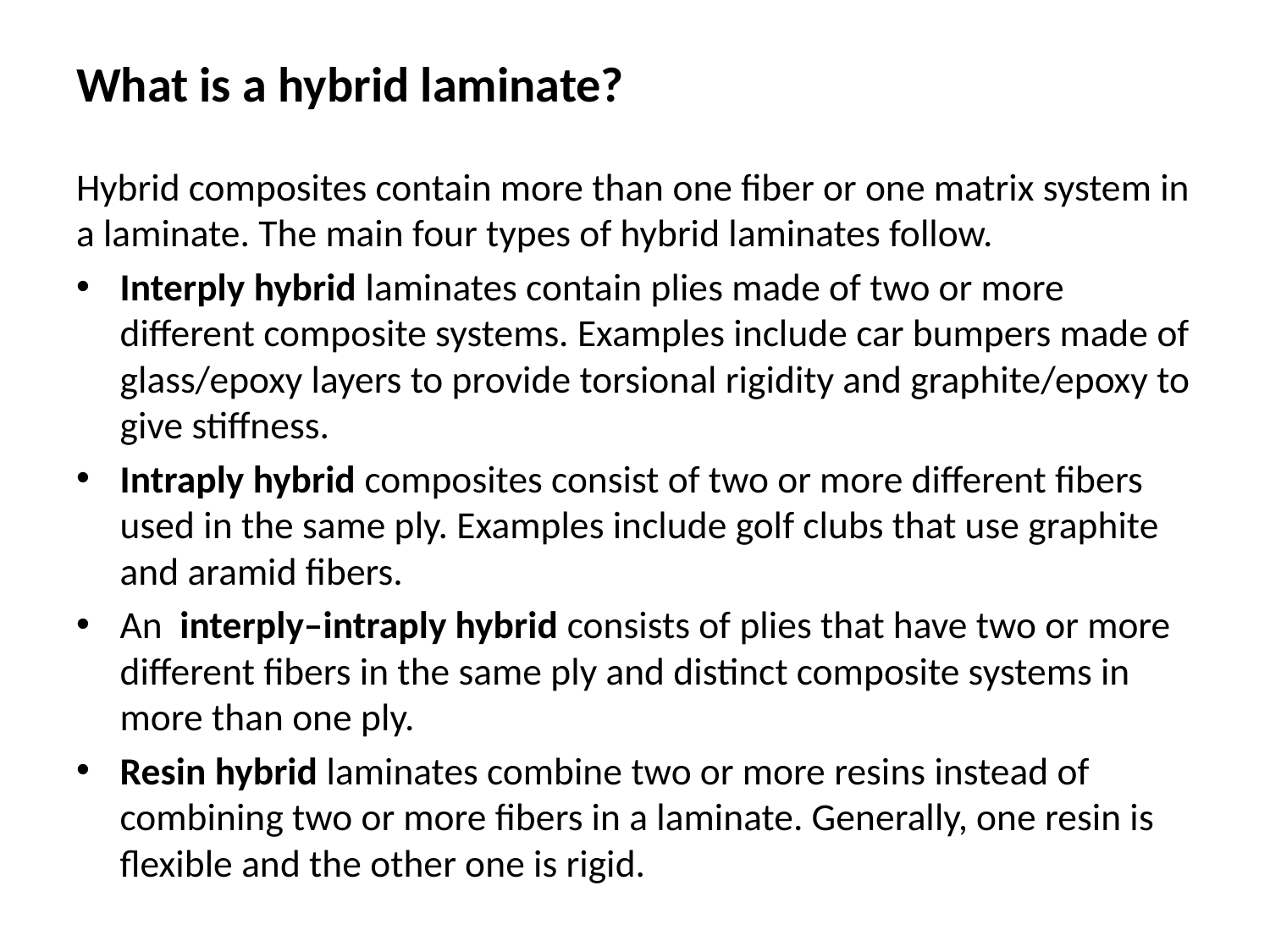

# What is a hybrid laminate?
Hybrid composites contain more than one ﬁber or one matrix system in a laminate. The main four types of hybrid laminates follow.
Interply hybrid laminates contain plies made of two or more different composite systems. Examples include car bumpers made of glass/epoxy layers to provide torsional rigidity and graphite/epoxy to give stiffness.
Intraply hybrid composites consist of two or more different ﬁbers used in the same ply. Examples include golf clubs that use graphite and aramid ﬁbers.
An  interply–intraply hybrid consists of plies that have two or more different ﬁbers in the same ply and distinct composite systems in more than one ply.
Resin hybrid laminates combine two or more resins instead of combining two or more ﬁbers in a laminate. Generally, one resin is ﬂexible and the other one is rigid.